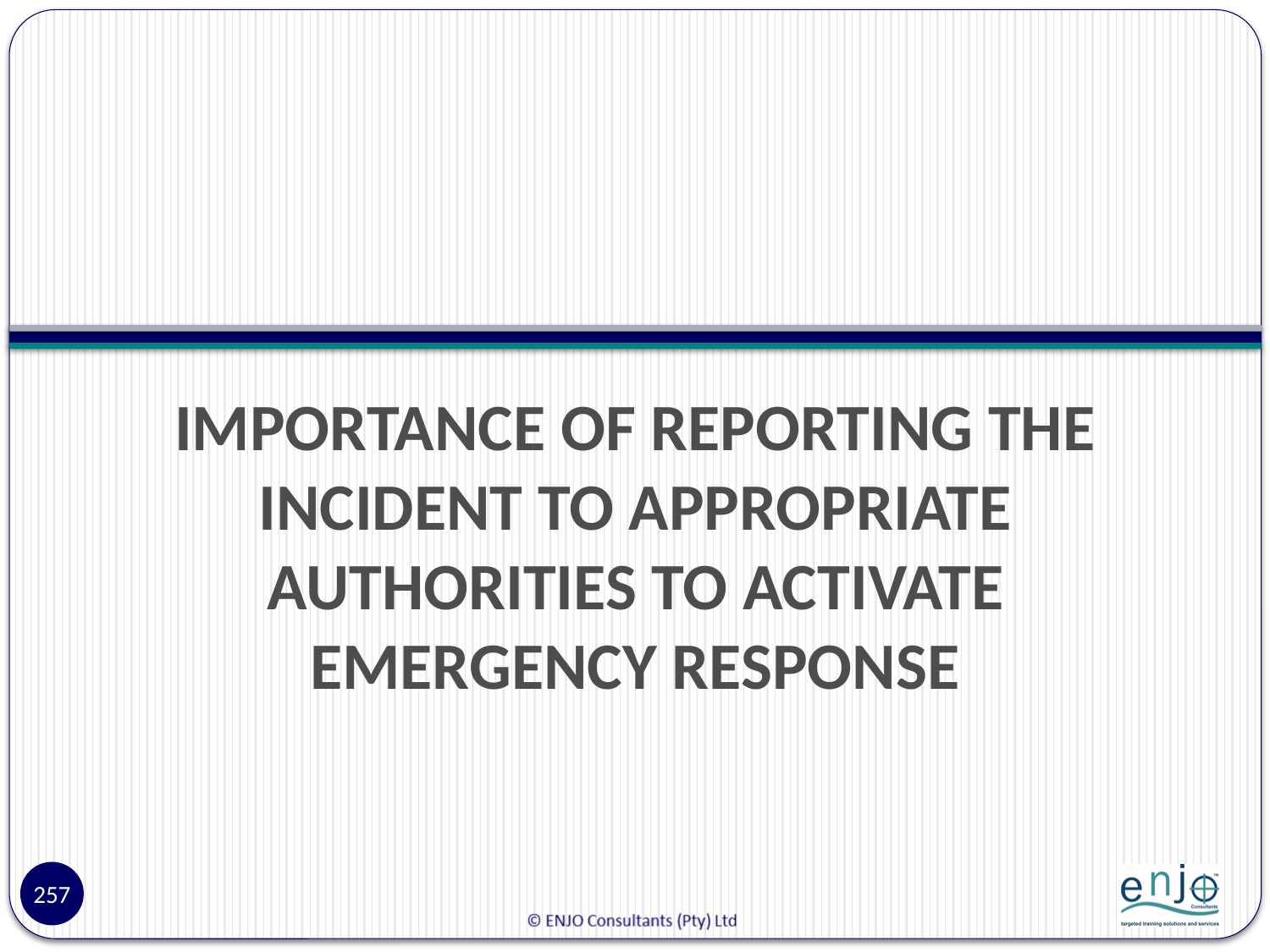

#
IMPORTANCE OF REPORTING THE INCIDENT TO APPROPRIATE AUTHORITIES TO ACTIVATE EMERGENCY RESPONSE
257